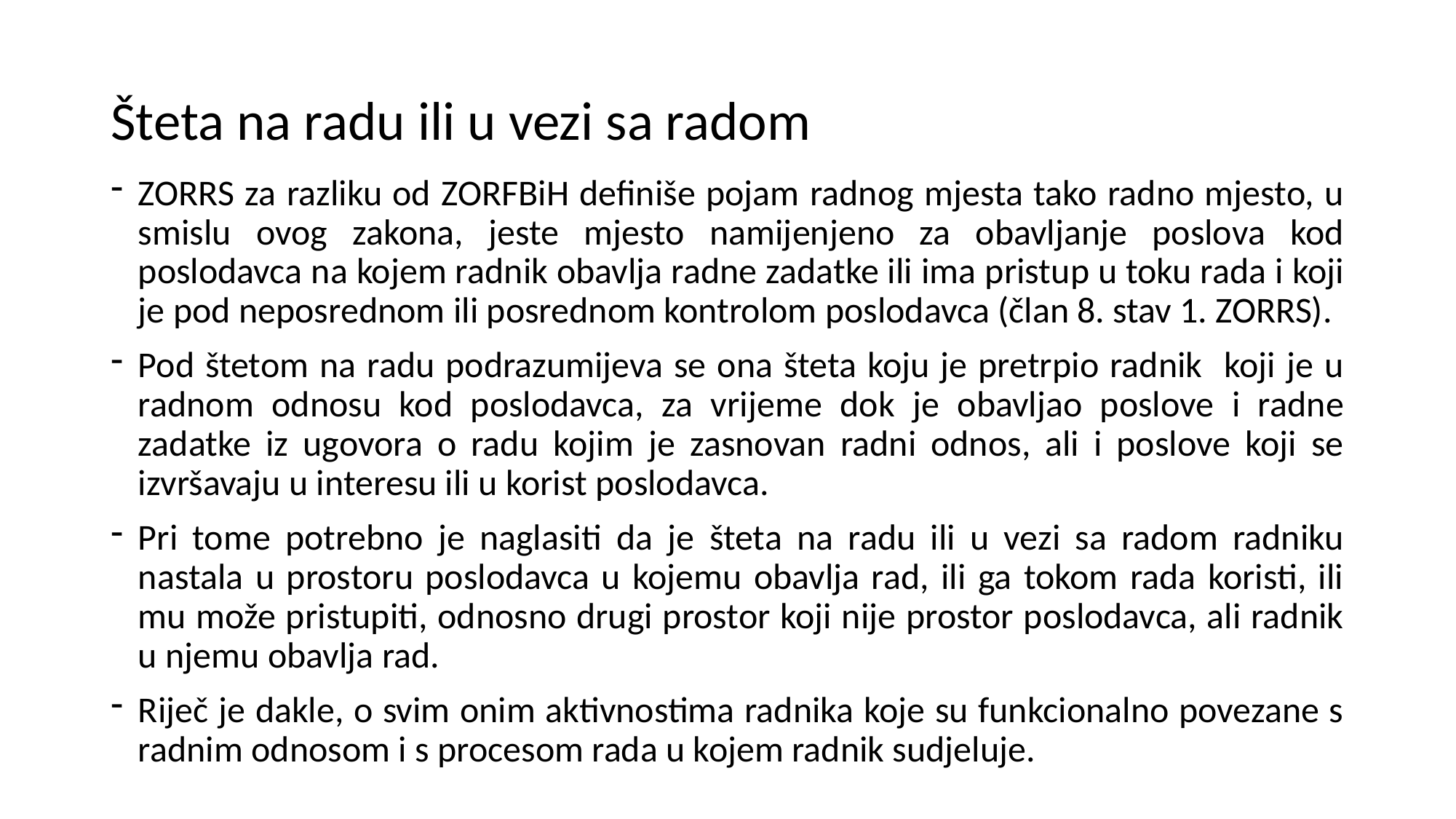

# Šteta na radu ili u vezi sa radom
ZORRS za razliku od ZORFBiH definiše pojam radnog mjesta tako radno mjesto, u smislu ovog zakona, jeste mjesto namijenjeno za obavljanje poslova kod poslodavca na kojem radnik obavlja radne zadatke ili ima pristup u toku rada i koji je pod neposrednom ili posrednom kontrolom poslodavca (član 8. stav 1. ZORRS).
Pod štetom na radu podrazumijeva se ona šteta koju je pretrpio radnik  koji je u radnom odnosu kod poslodavca, za vrijeme dok je obavljao poslove i radne zadatke iz ugovora o radu kojim je zasnovan radni odnos, ali i poslove koji se izvršavaju u interesu ili u korist poslodavca.
Pri tome potrebno je naglasiti da je šteta na radu ili u vezi sa radom radniku nastala u prostoru poslodavca u kojemu obavlja rad, ili ga tokom rada koristi, ili mu može pristupiti, odnosno drugi prostor koji nije prostor poslodavca, ali radnik u njemu obavlja rad.
Riječ je dakle, o svim onim aktivnostima radnika koje su funkcionalno povezane s radnim odnosom i s procesom rada u kojem radnik sudjeluje.